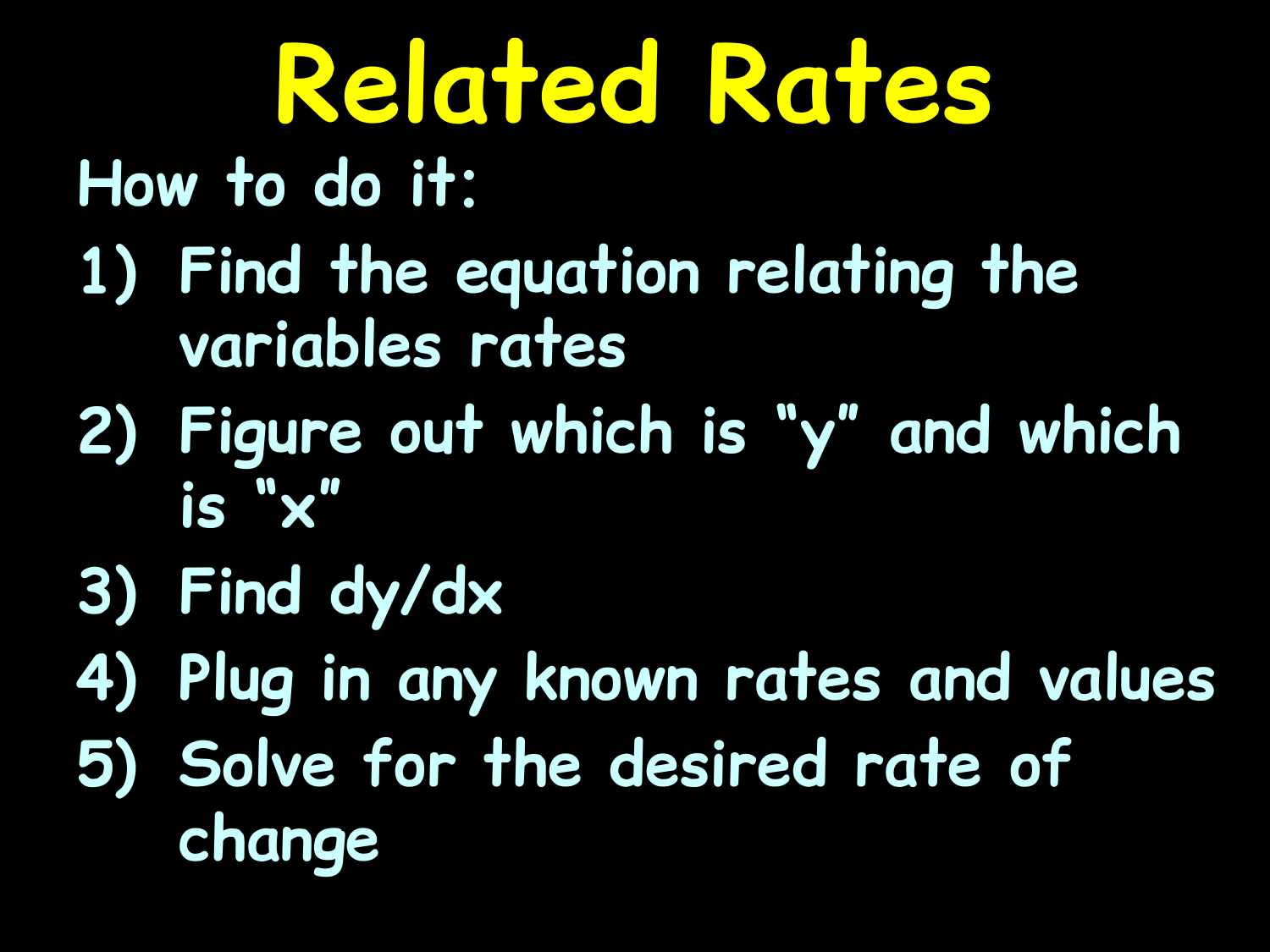

# Related Rates
How to do it:
Find the equation relating the variables rates
Figure out which is “y” and which is “x”
Find dy/dx
Plug in any known rates and values
Solve for the desired rate of change